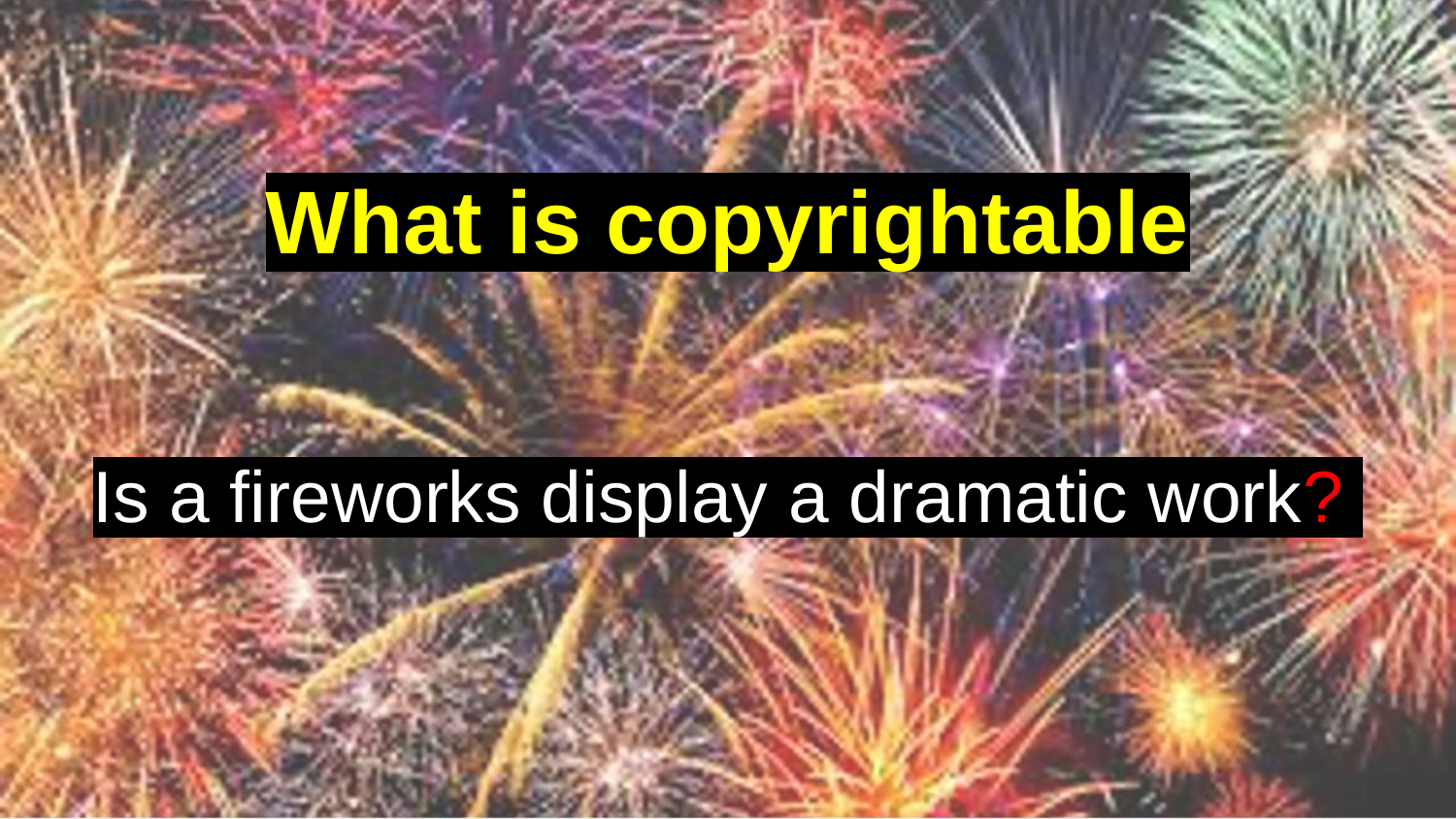

What is copyrightable
Is a fireworks display a dramatic work?